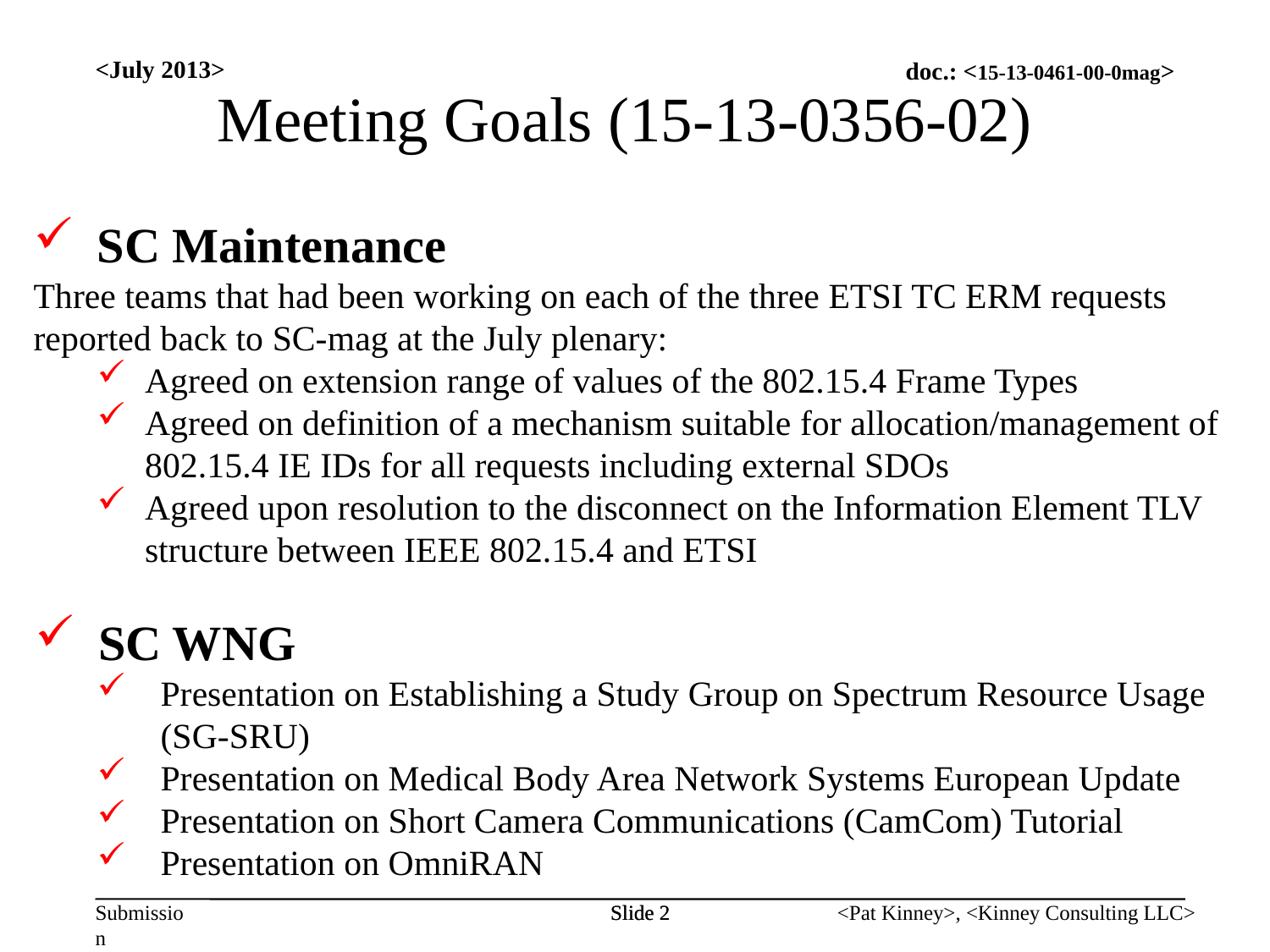

<July 2013>
Meeting Goals (15-13-0356-02)
SC Maintenance
Three teams that had been working on each of the three ETSI TC ERM requests reported back to SC-mag at the July plenary:
Agreed on extension range of values of the 802.15.4 Frame Types
Agreed on definition of a mechanism suitable for allocation/management of 802.15.4 IE IDs for all requests including external SDOs
Agreed upon resolution to the disconnect on the Information Element TLV structure between IEEE 802.15.4 and ETSI

SC WNG
Presentation on Establishing a Study Group on Spectrum Resource Usage (SG-SRU)
Presentation on Medical Body Area Network Systems European Update
Presentation on Short Camera Communications (CamCom) Tutorial
Presentation on OmniRAN
Slide 2
Slide 2
<Pat Kinney>, <Kinney Consulting LLC>